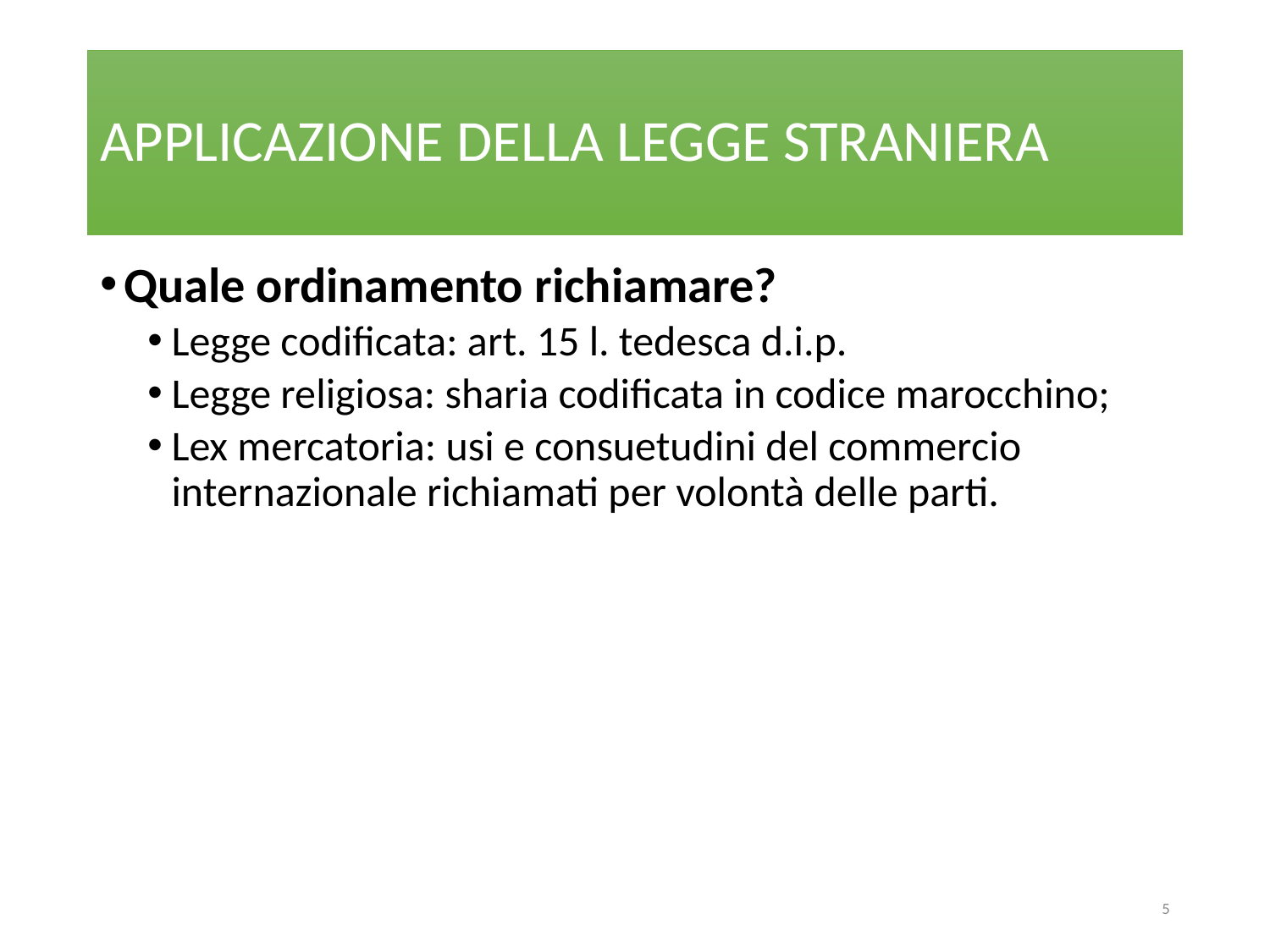

# APPLICAZIONE DELLA LEGGE STRANIERA
Quale ordinamento richiamare?
Legge codificata: art. 15 l. tedesca d.i.p.
Legge religiosa: sharia codificata in codice marocchino;
Lex mercatoria: usi e consuetudini del commercio internazionale richiamati per volontà delle parti.
5